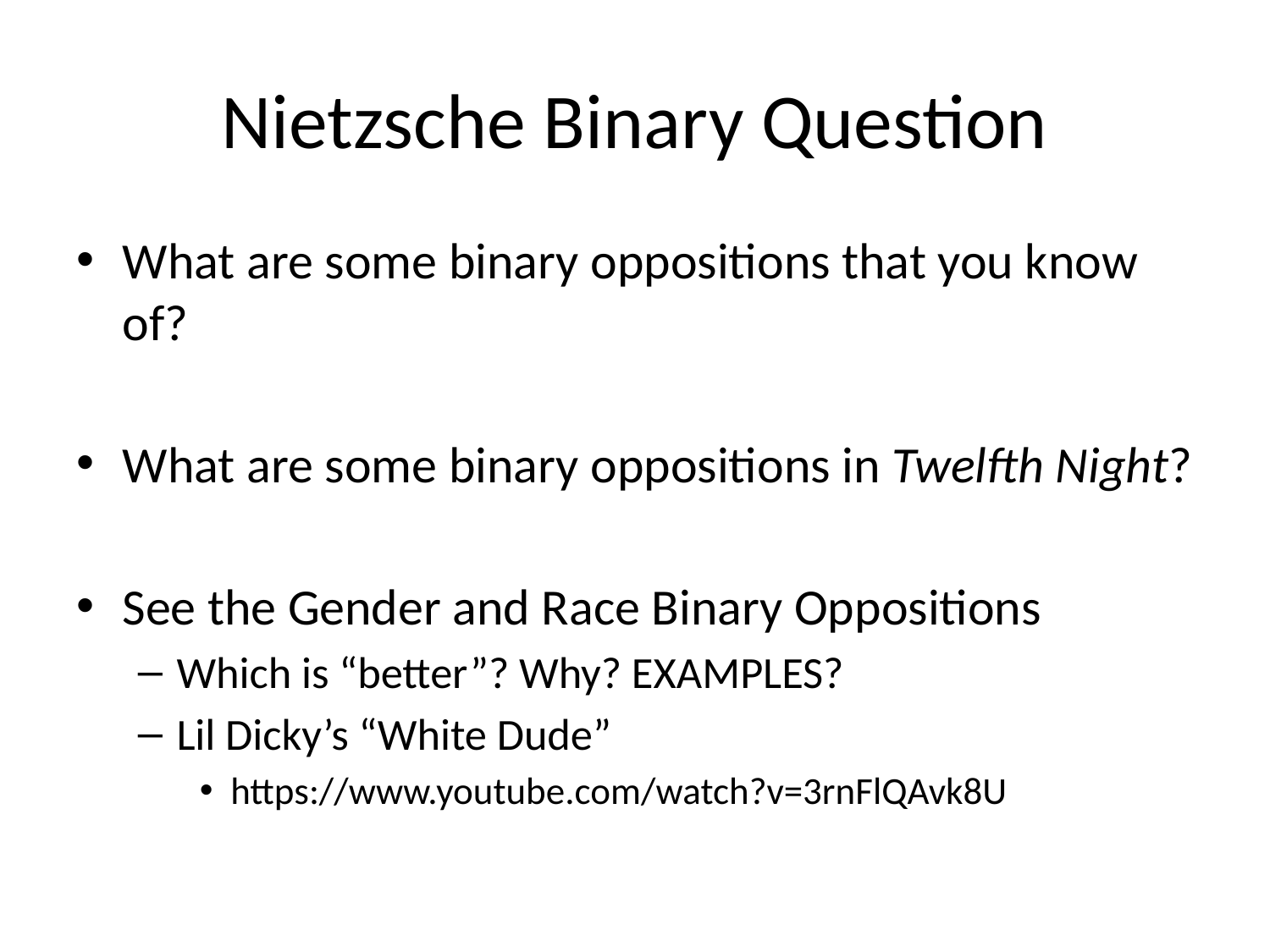

# Nietzsche Binary Question
What are some binary oppositions that you know of?

What are some binary oppositions in Twelfth Night?

See the Gender and Race Binary Oppositions
Which is “better”? Why? EXAMPLES?
Lil Dicky’s “White Dude”
https://www.youtube.com/watch?v=3rnFlQAvk8U